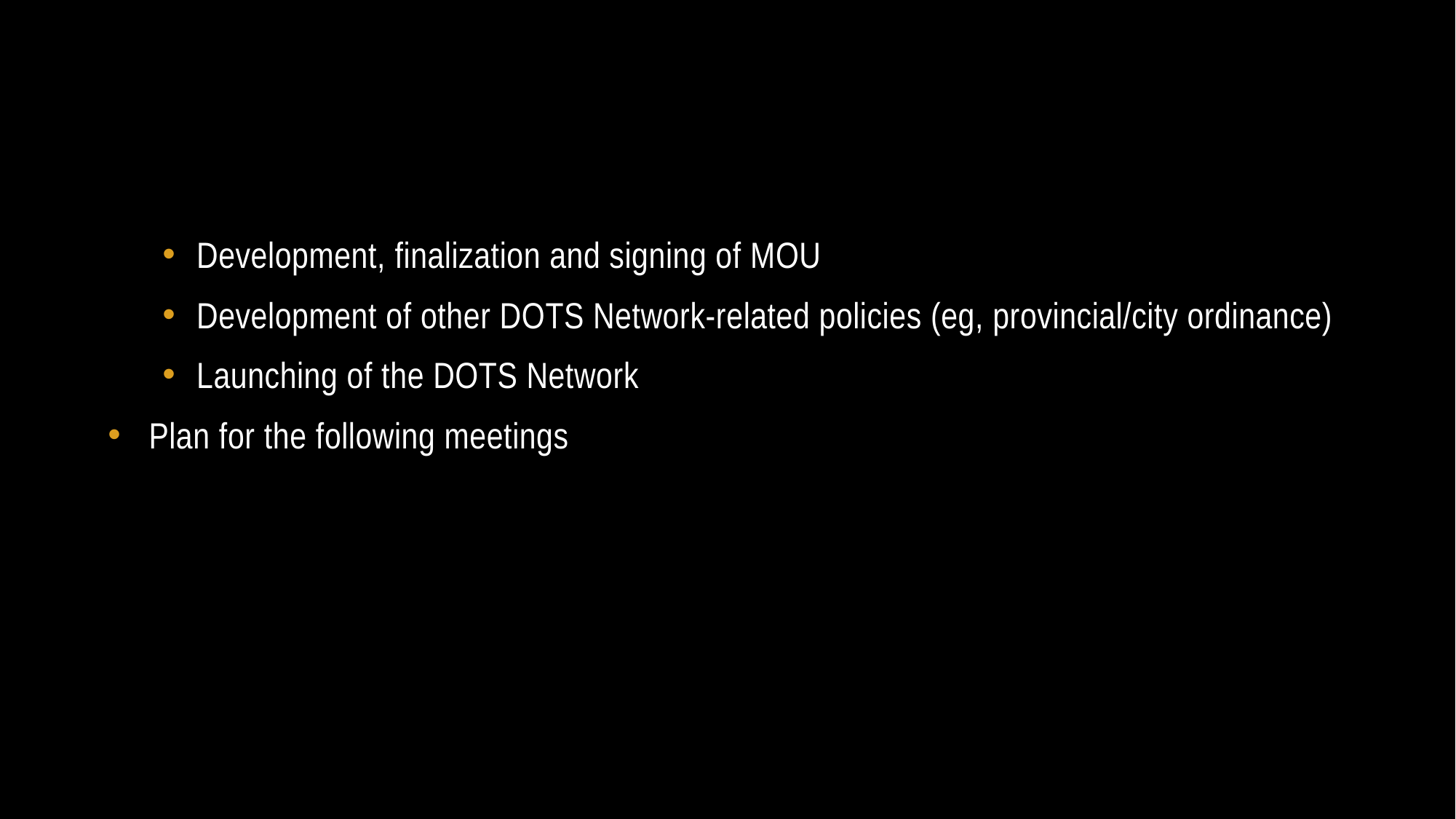

#
Development, finalization and signing of MOU
Development of other DOTS Network-related policies (eg, provincial/city ordinance)
Launching of the DOTS Network
Plan for the following meetings